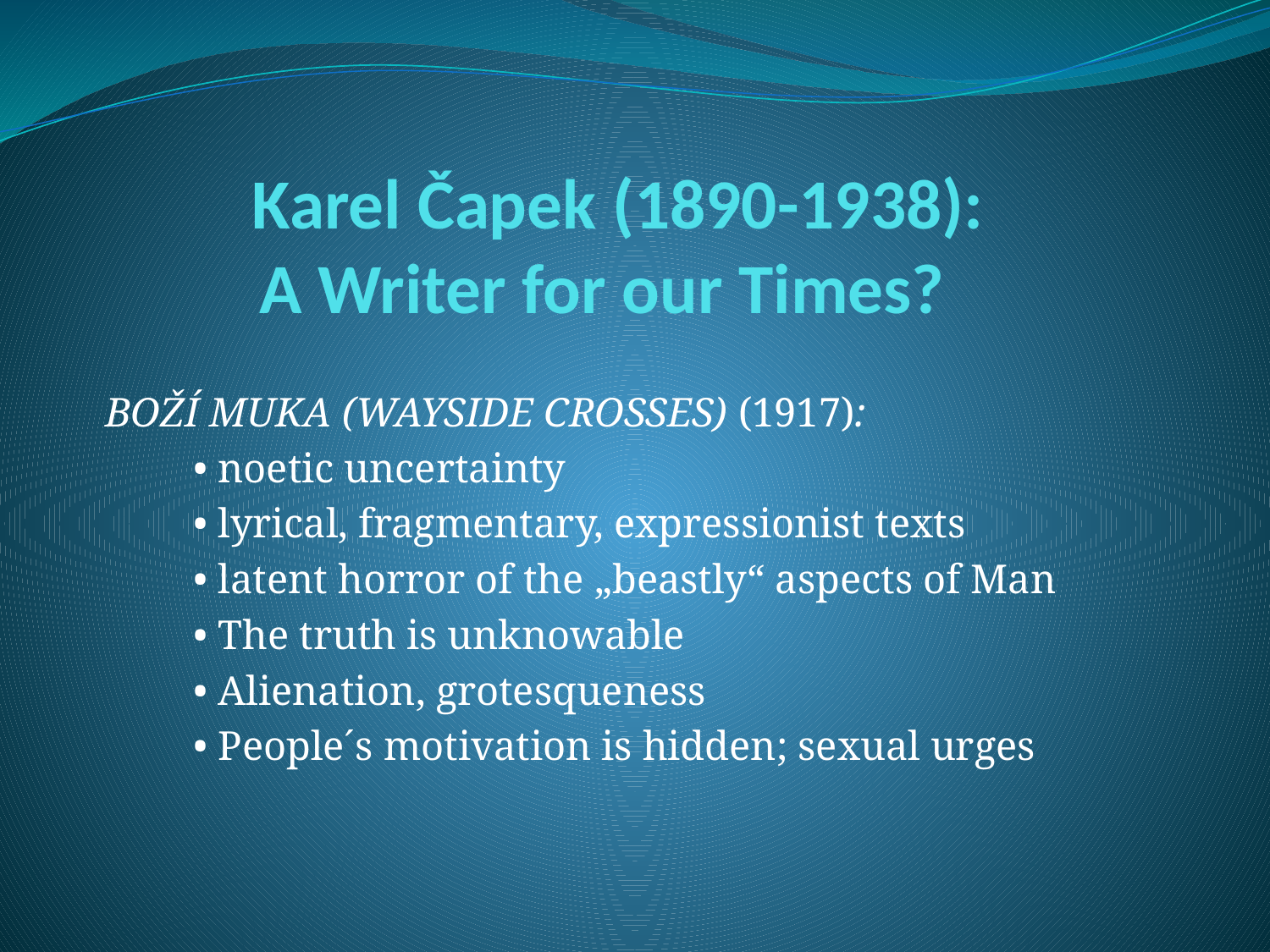

# Karel Čapek (1890-1938): A Writer for our Times?
   BOŽÍ MUKA (WAYSIDE CROSSES) (1917):
	• noetic uncertainty
	• lyrical, fragmentary, expressionist texts
	• latent horror of the „beastly“ aspects of Man
	• The truth is unknowable
	• Alienation, grotesqueness
	• People´s motivation is hidden; sexual urges